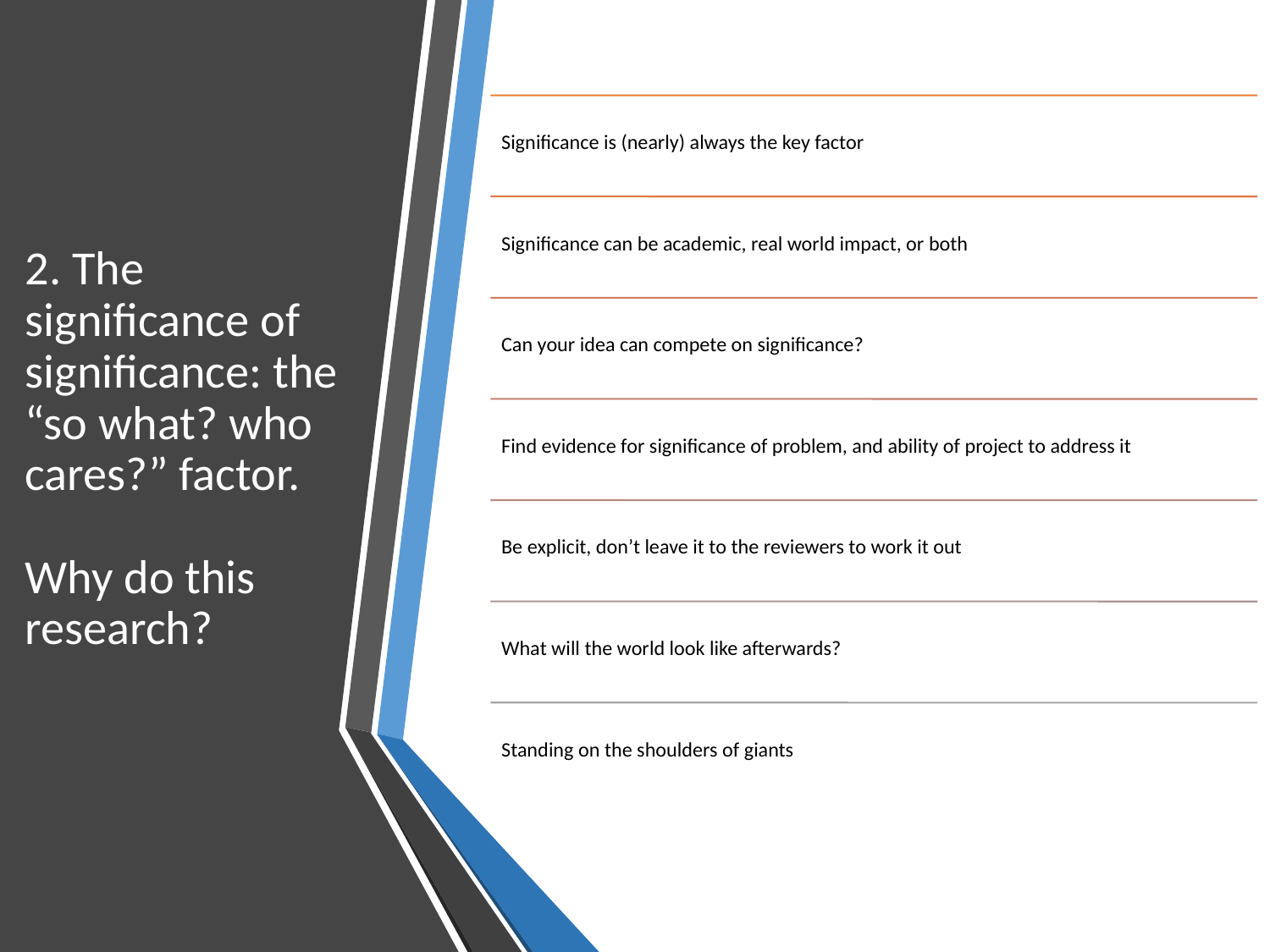

# 2. The significance of significance: the “so what? who cares?” factor. Why do this research?
Significance is (nearly) always the key factor
Significance can be academic, real world impact, or both
Can your idea can compete on significance?
Find evidence for significance of problem, and ability of project to address it
Be explicit, don’t leave it to the reviewers to work it out
What will the world look like afterwards?
Standing on the shoulders of giants